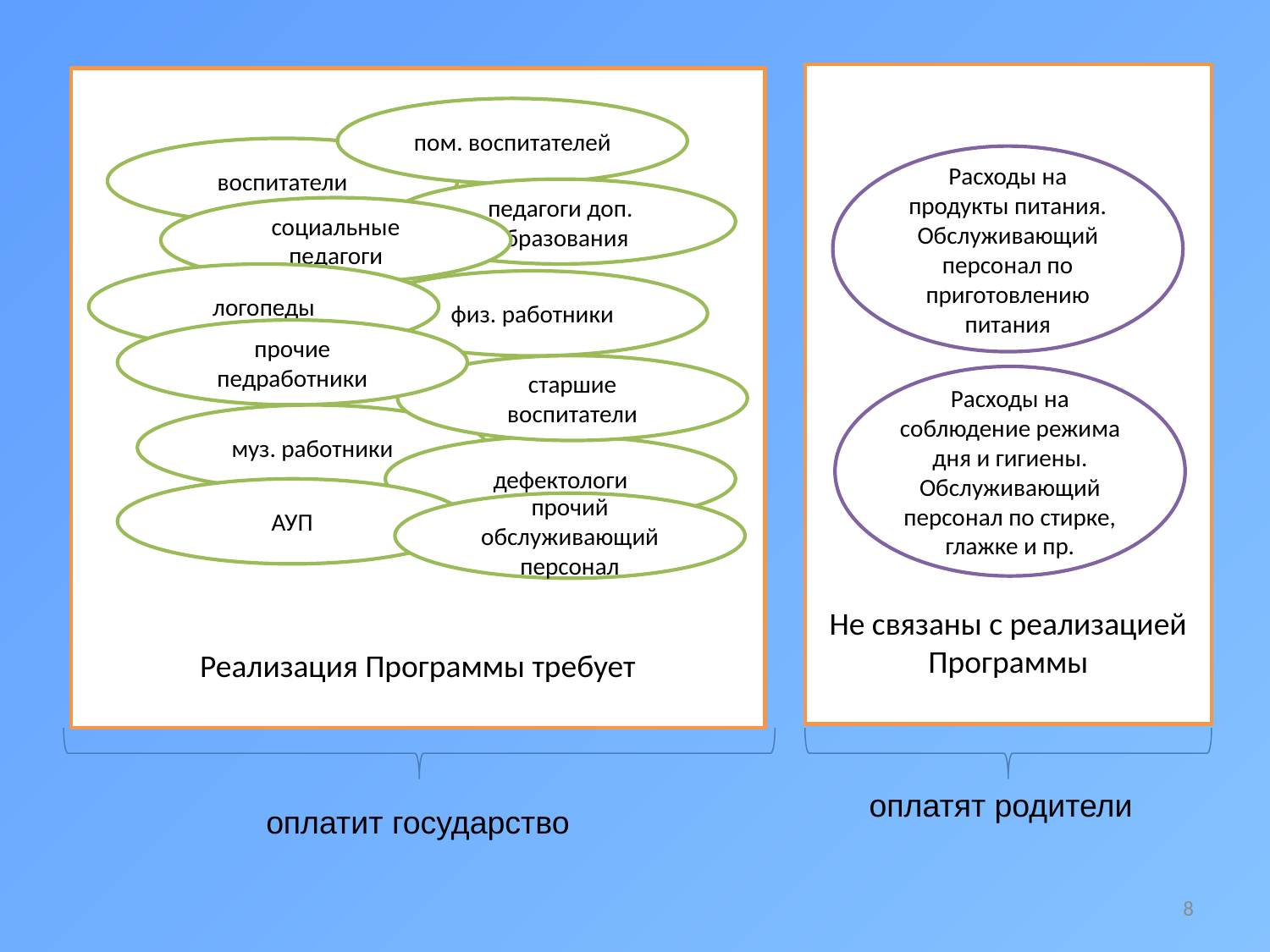

Не связаны с реализацией Программы

Реализация Программы требует
пом. воспитателей
воспитатели
Расходы на продукты питания. Обслуживающий персонал по приготовлению питания
педагоги доп. образования
социальные педагоги
логопеды
физ. работники
прочие педработники
старшие воспитатели
Расходы на соблюдение режима дня и гигиены. Обслуживающий персонал по стирке, глажке и пр.

муз. работники
дефектологи
АУП
прочий обслуживающий персонал

оплатят родители
оплатит государство
8